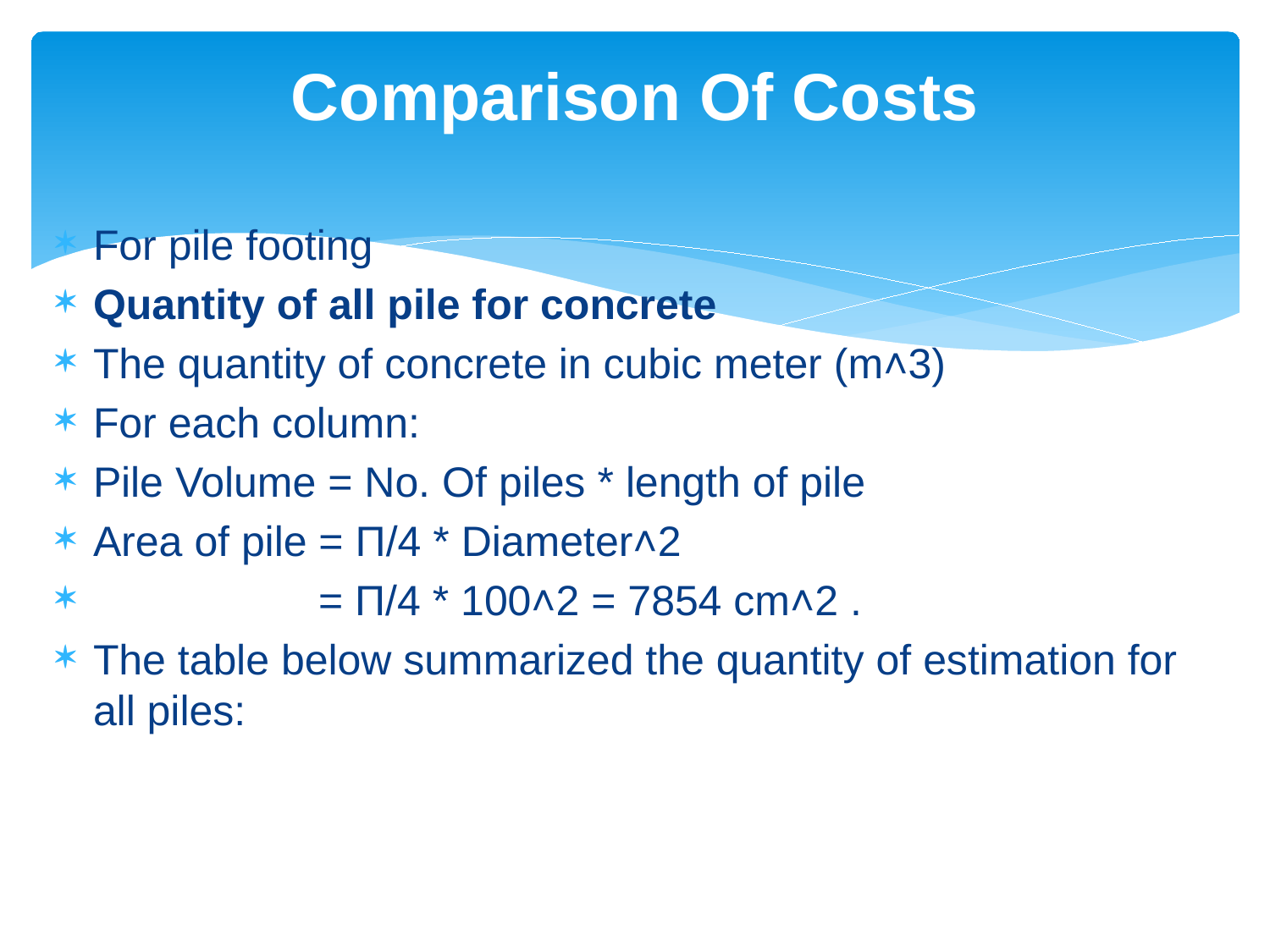

# Comparison Of Costs
For pile footing
Quantity of all pile for concrete
The quantity of concrete in cubic meter (m˄3)
For each column:
Pile Volume = No. Of piles * length of pile
Area of pile = Π/4 * Diameter˄2
                   = Π/4 * 100˄2 = 7854 cm˄2 .
The table below summarized the quantity of estimation for all piles: